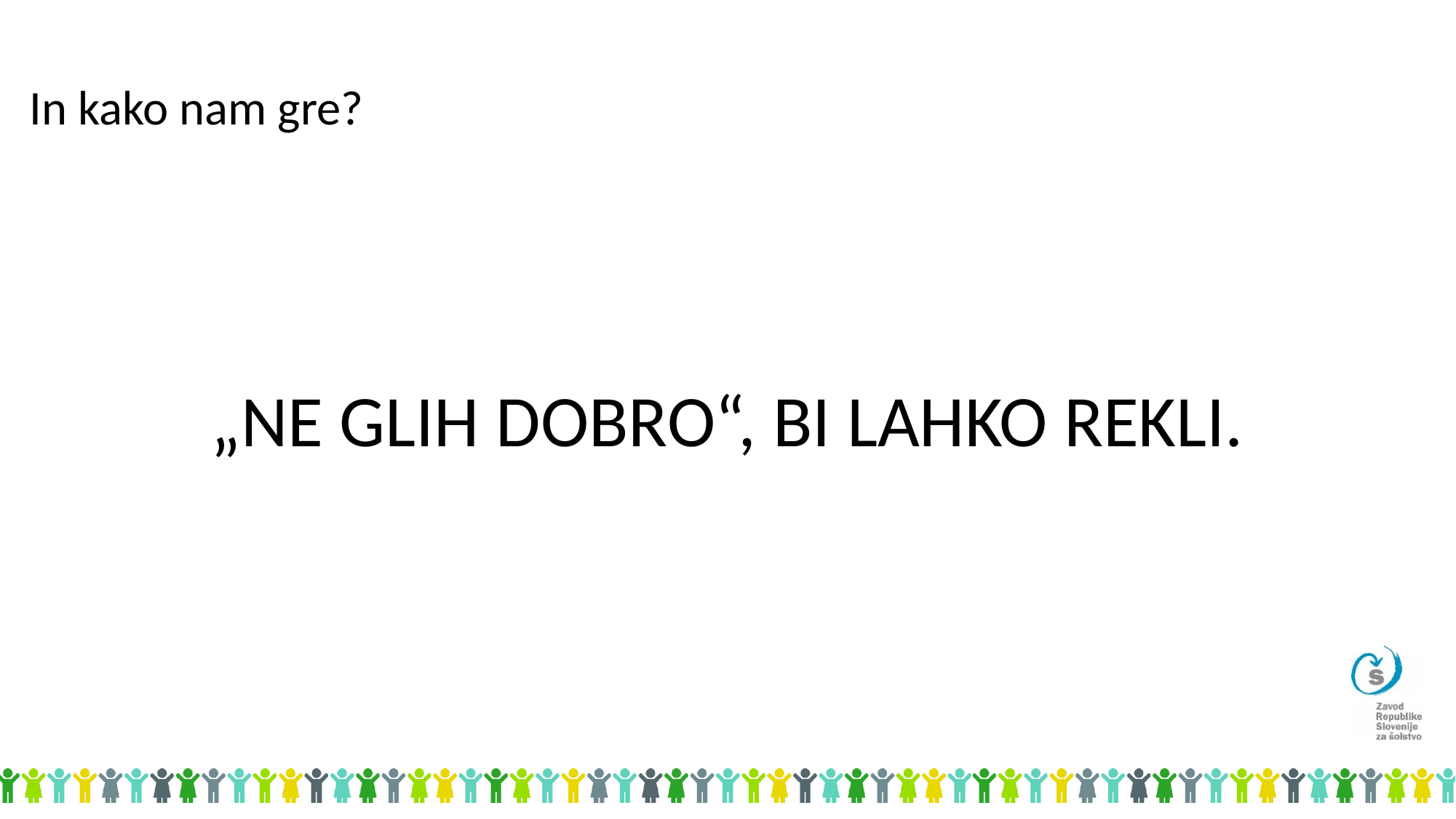

# In kako nam gre?

„NE GLIH DOBRO“, BI LAHKO REKLI.